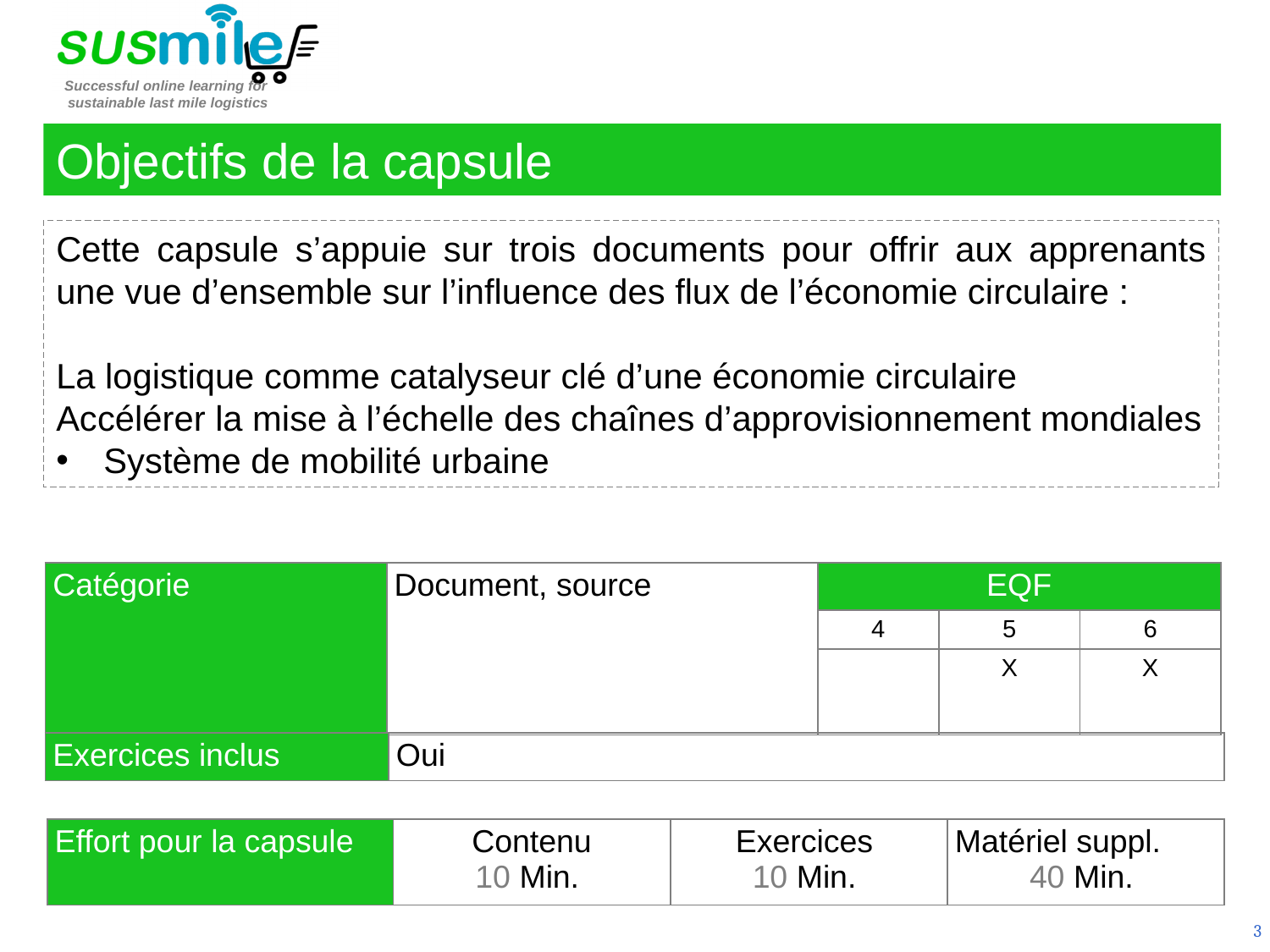

Objectifs de la capsule
Cette capsule s’appuie sur trois documents pour offrir aux apprenants une vue d’ensemble sur l’influence des flux de l’économie circulaire :

La logistique comme catalyseur clé d’une économie circulaire
Accélérer la mise à l’échelle des chaînes d’approvisionnement mondiales
Système de mobilité urbaine
| Catégorie | Document, source | EQF |  |  |
| --- | --- | --- | --- | --- |
|  |  | 4 | 5 | 6 |
|  |  |  | X | X |
| Exercices inclus | Oui |
| --- | --- |
| Effort pour la capsule | Contenu 10 Min. | Exercices 10 Min. | Matériel suppl. 40 Min. |
| --- | --- | --- | --- |
3